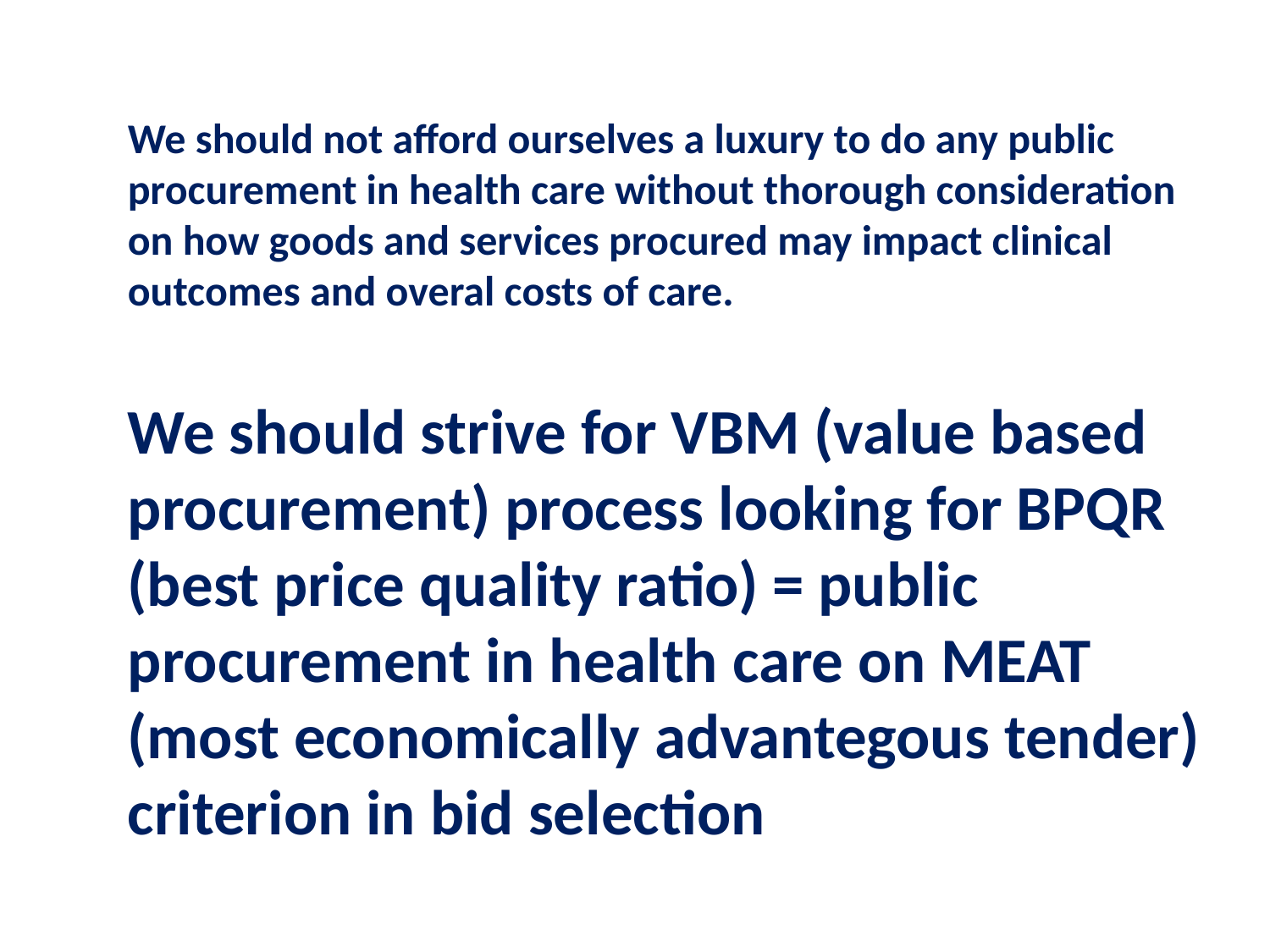

We should not afford ourselves a luxury to do any public procurement in health care without thorough consideration on how goods and services procured may impact clinical outcomes and overal costs of care.

We should strive for VBM (value based procurement) process looking for BPQR  (best price quality ratio) = public procurement in health care on MEAT (most economically advantegous tender) criterion in bid selection